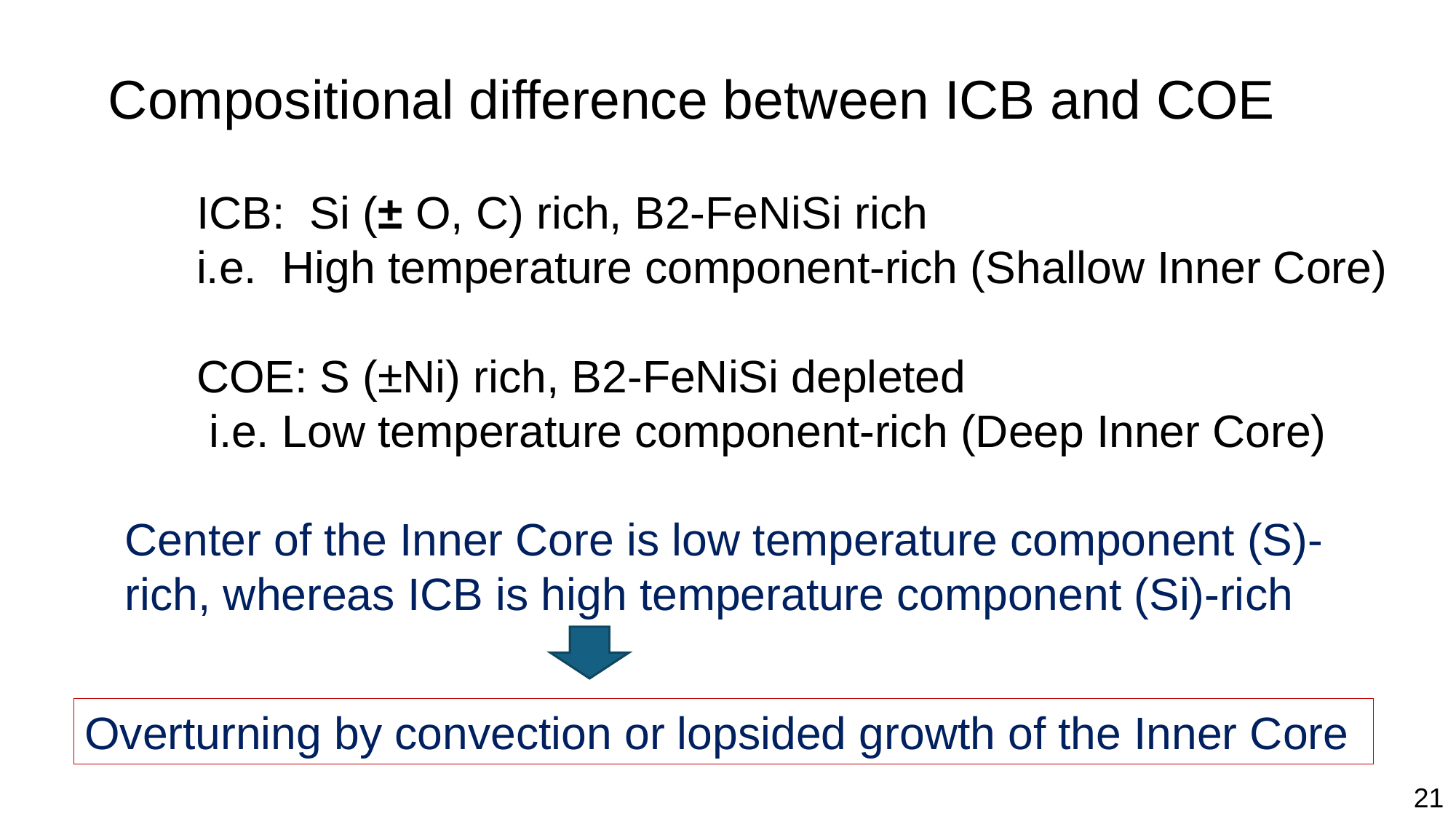

Compositional difference between ICB and COE
ICB:  Si (± O, C) rich, B2-FeNiSi rich
i.e.  High temperature component-rich (Shallow Inner Core)

COE: S (±Ni) rich, B2-FeNiSi depleted
 i.e. Low temperature component-rich (Deep Inner Core)
Center of the Inner Core is low temperature component (S)-rich, whereas ICB is high temperature component (Si)-rich

Overturning by convection or lopsided growth of the Inner Core
21